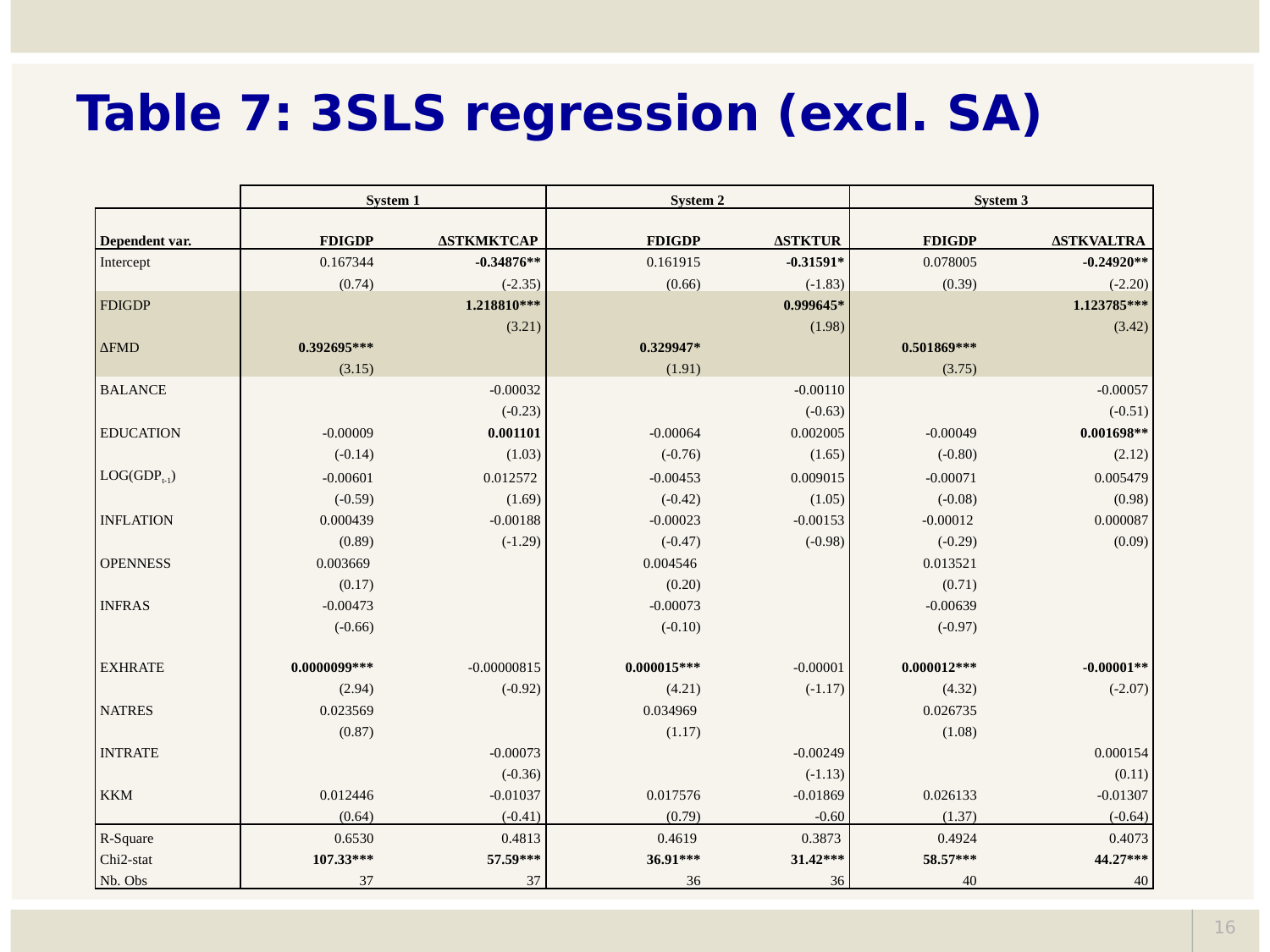

# Table 7: 3SLS regression (excl. SA)
|  | System 1 |  | System 2 |  | System 3 |  |
| --- | --- | --- | --- | --- | --- | --- |
| Dependent var. | FDIGDP | ∆STKMKTCAP | FDIGDP | ∆STKTUR | FDIGDP | ∆STKVALTRA |
| Intercept | 0.167344 | -0.34876\*\* | 0.161915 | -0.31591\* | 0.078005 | -0.24920\*\* |
|  | (0.74) | (-2.35) | (0.66) | (-1.83) | (0.39) | (-2.20) |
| FDIGDP |  | 1.218810\*\*\* |  | 0.999645\* |  | 1.123785\*\*\* |
|  |  | (3.21) |  | (1.98) |  | (3.42) |
| ∆FMD | 0.392695\*\*\* |  | 0.329947\* |  | 0.501869\*\*\* |  |
|  | (3.15) |  | (1.91) |  | (3.75) |  |
| BALANCE |  | -0.00032 |  | -0.00110 |  | -0.00057 |
|  |  | (-0.23) |  | (-0.63) |  | (-0.51) |
| EDUCATION | -0.00009 | 0.001101 | -0.00064 | 0.002005 | -0.00049 | 0.001698\*\* |
|  | (-0.14) | (1.03) | (-0.76) | (1.65) | (-0.80) | (2.12) |
| LOG(GDPt-1) | -0.00601 | 0.012572 | -0.00453 | 0.009015 | -0.00071 | 0.005479 |
|  | (-0.59) | (1.69) | (-0.42) | (1.05) | (-0.08) | (0.98) |
| INFLATION | 0.000439 | -0.00188 | -0.00023 | -0.00153 | -0.00012 | 0.000087 |
|  | (0.89) | (-1.29) | (-0.47) | (-0.98) | (-0.29) | (0.09) |
| OPENNESS | 0.003669 |  | 0.004546 |  | 0.013521 |  |
|  | (0.17) |  | (0.20) |  | (0.71) |  |
| INFRAS | -0.00473 |  | -0.00073 |  | -0.00639 |  |
|  | (-0.66) |  | (-0.10) |  | (-0.97) |  |
| EXHRATE | 0.0000099\*\*\* | -0.00000815 | 0.000015\*\*\* | -0.00001 | 0.000012\*\*\* | -0.00001\*\* |
|  | (2.94) | (-0.92) | (4.21) | (-1.17) | (4.32) | (-2.07) |
| NATRES | 0.023569 |  | 0.034969 |  | 0.026735 |  |
|  | (0.87) |  | (1.17) |  | (1.08) |  |
| INTRATE |  | -0.00073 |  | -0.00249 |  | 0.000154 |
|  |  | (-0.36) |  | (-1.13) |  | (0.11) |
| KKM | 0.012446 | -0.01037 | 0.017576 | -0.01869 | 0.026133 | -0.01307 |
|  | (0.64) | (-0.41) | (0.79) | -0.60 | (1.37) | (-0.64) |
| R-Square | 0.6530 | 0.4813 | 0.4619 | 0.3873 | 0.4924 | 0.4073 |
| Chi2-stat | 107.33\*\*\* | 57.59\*\*\* | 36.91\*\*\* | 31.42\*\*\* | 58.57\*\*\* | 44.27\*\*\* |
| Nb. Obs | 37 | 37 | 36 | 36 | 40 | 40 |
16